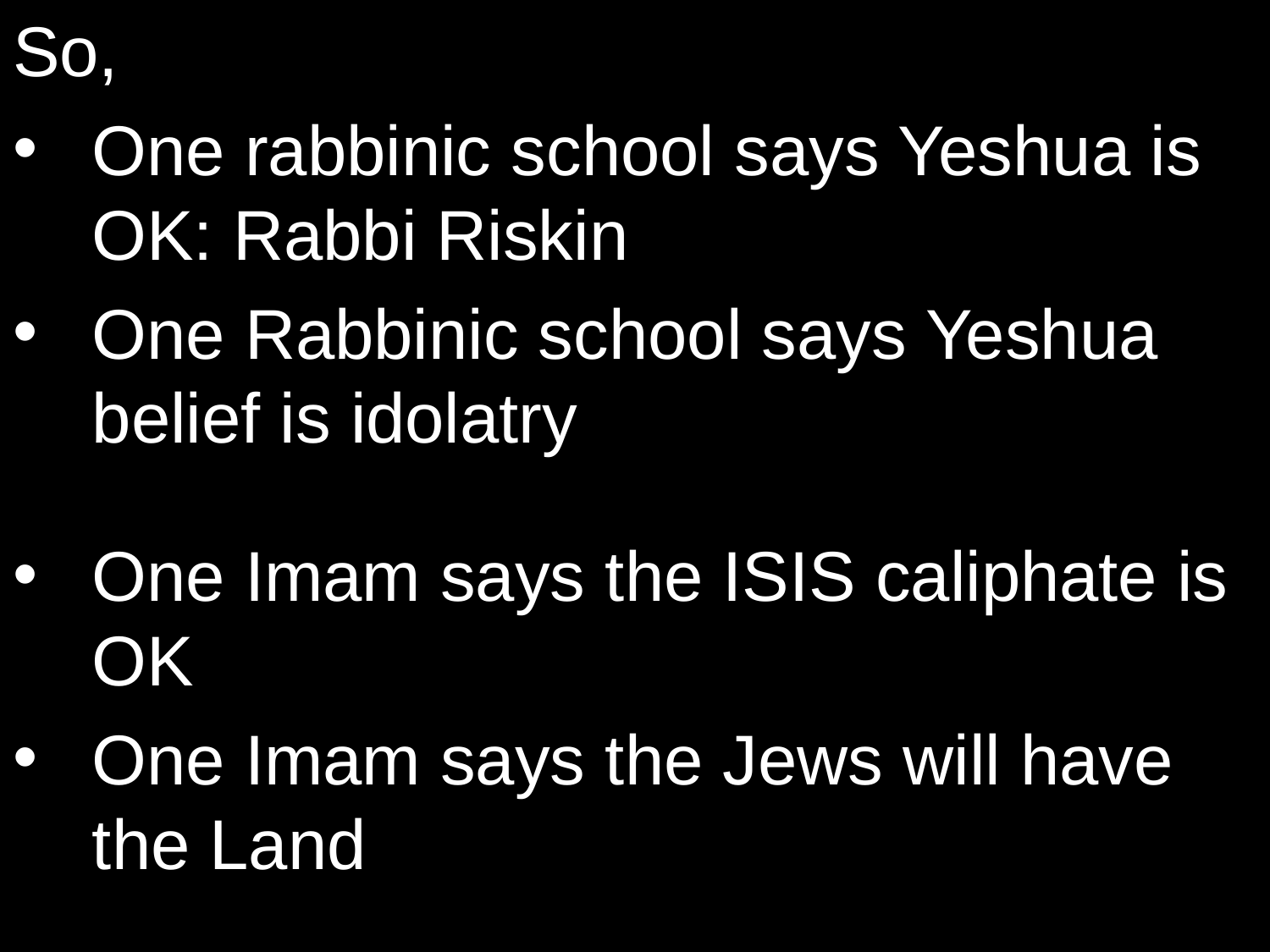

So,
One rabbinic school says Yeshua is OK: Rabbi Riskin
One Rabbinic school says Yeshua belief is idolatry

One Imam says the ISIS caliphate is OK
One Imam says the Jews will have the Land